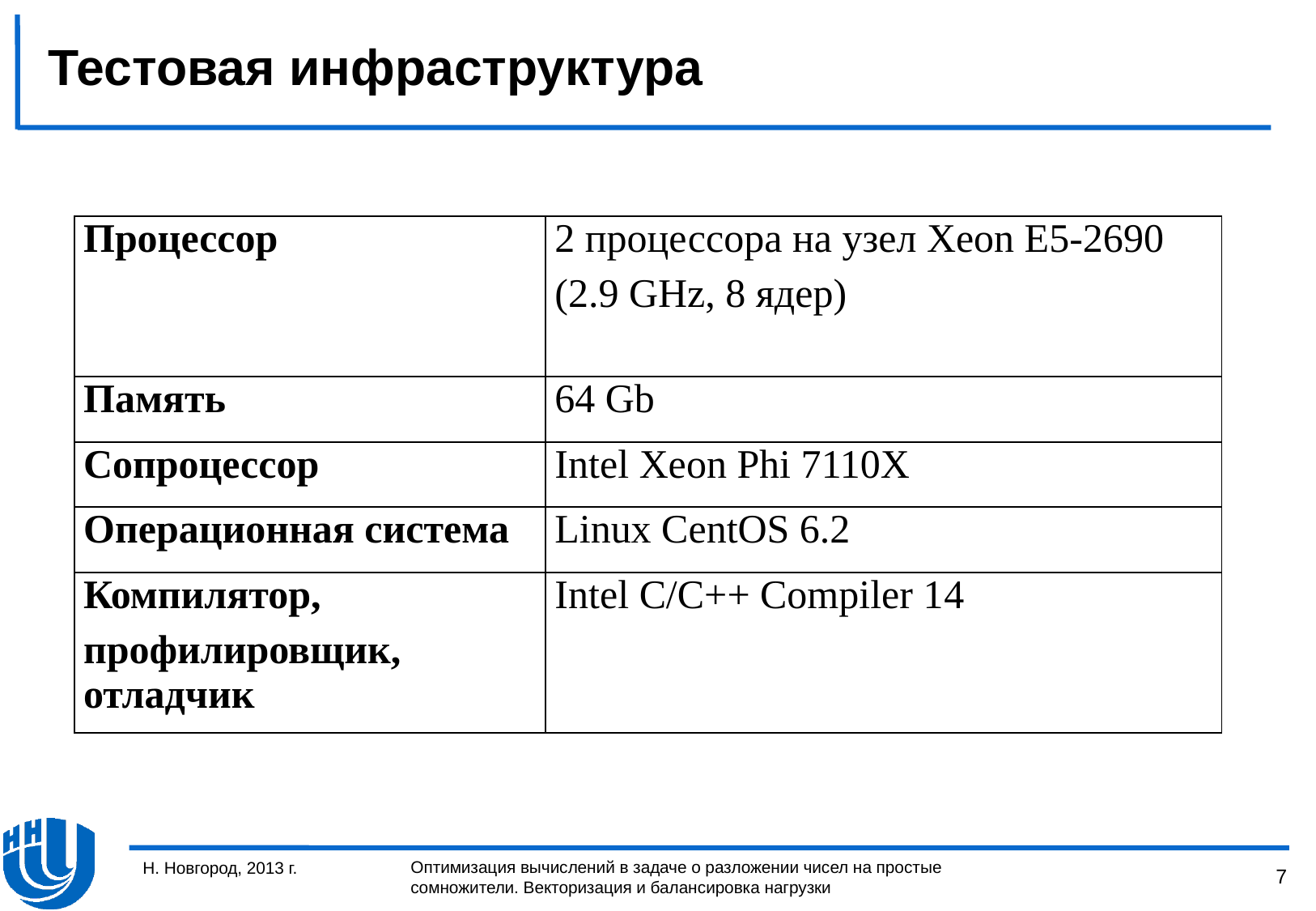

# Тестовая инфраструктура
| Процессор | 2 процессора на узел Xeon E5-2690 (2.9 GHz, 8 ядер) |
| --- | --- |
| Память | 64 Gb |
| Сопроцессор | Intel Xeon Phi 7110X |
| Операционная система | Linux CentOS 6.2 |
| Компилятор, профилировщик, отладчик | Intel C/C++ Compiler 14 |